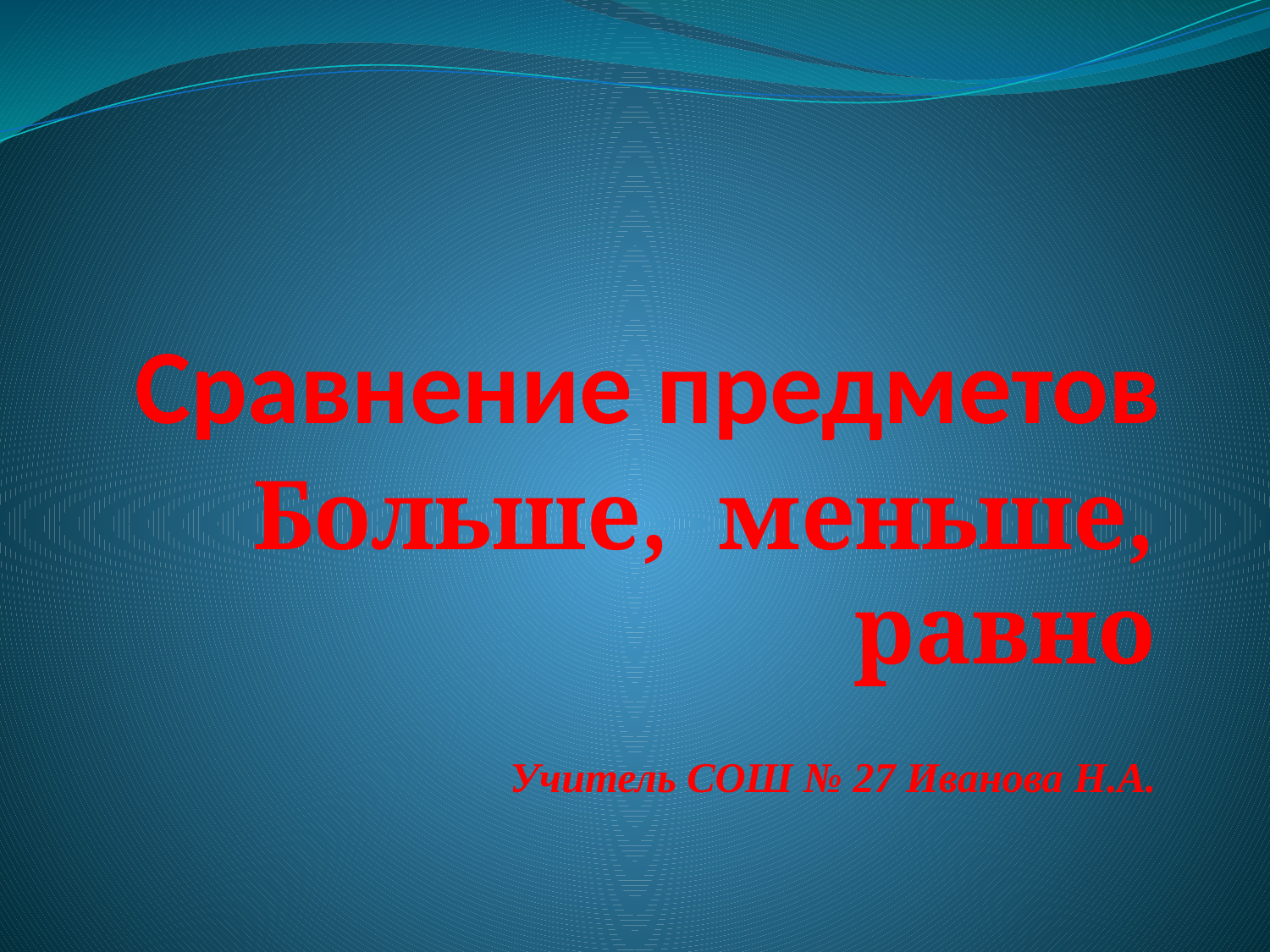

# Сравнение предметов
Больше,  меньше, равно

Учитель СОШ № 27 Иванова Н.А.